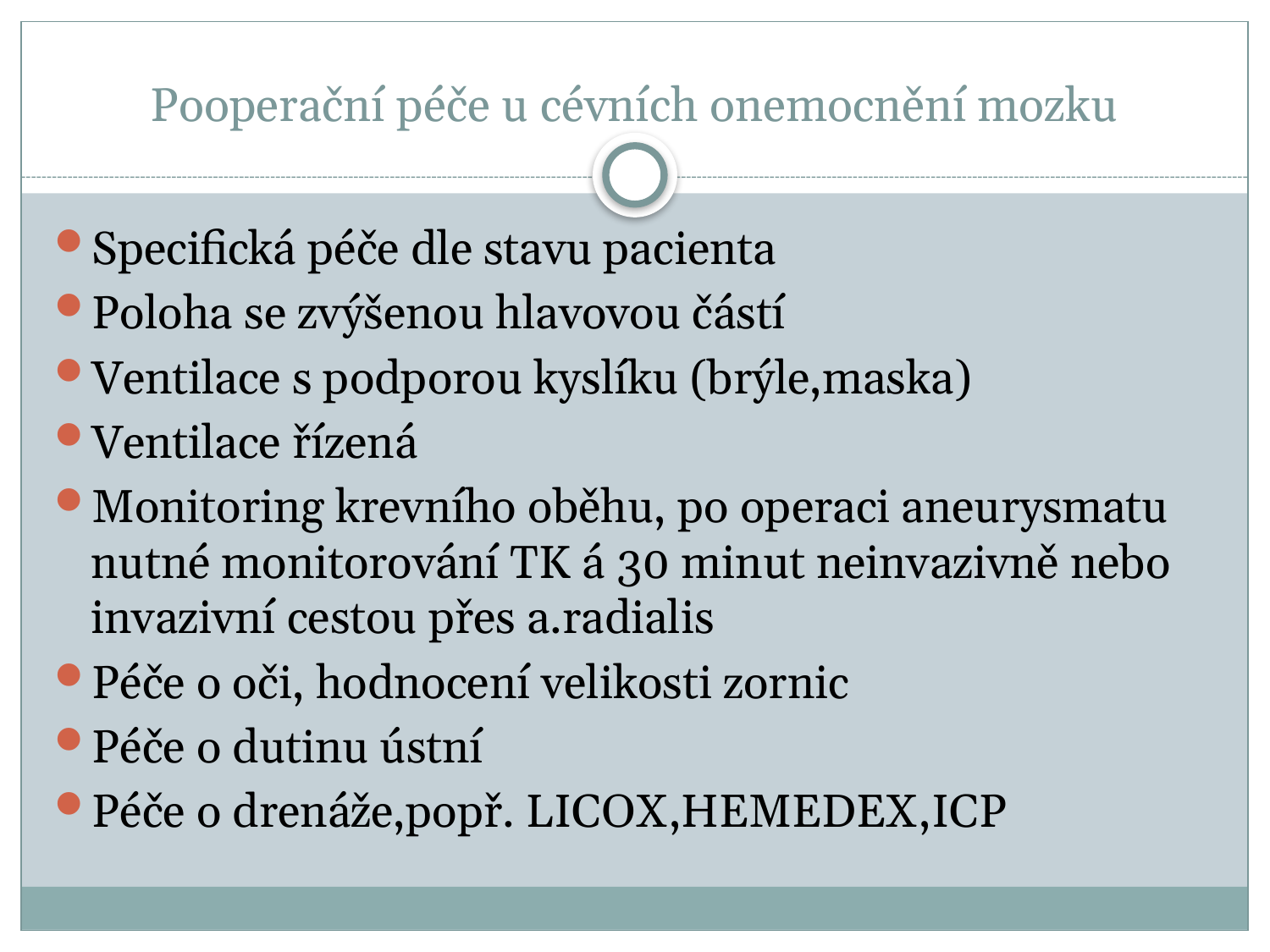

# Pooperační péče u cévních onemocnění mozku
Specifická péče dle stavu pacienta
Poloha se zvýšenou hlavovou částí
Ventilace s podporou kyslíku (brýle,maska)
Ventilace řízená
Monitoring krevního oběhu, po operaci aneurysmatu nutné monitorování TK á 30 minut neinvazivně nebo invazivní cestou přes a.radialis
Péče o oči, hodnocení velikosti zornic
Péče o dutinu ústní
Péče o drenáže,popř. LICOX,HEMEDEX,ICP